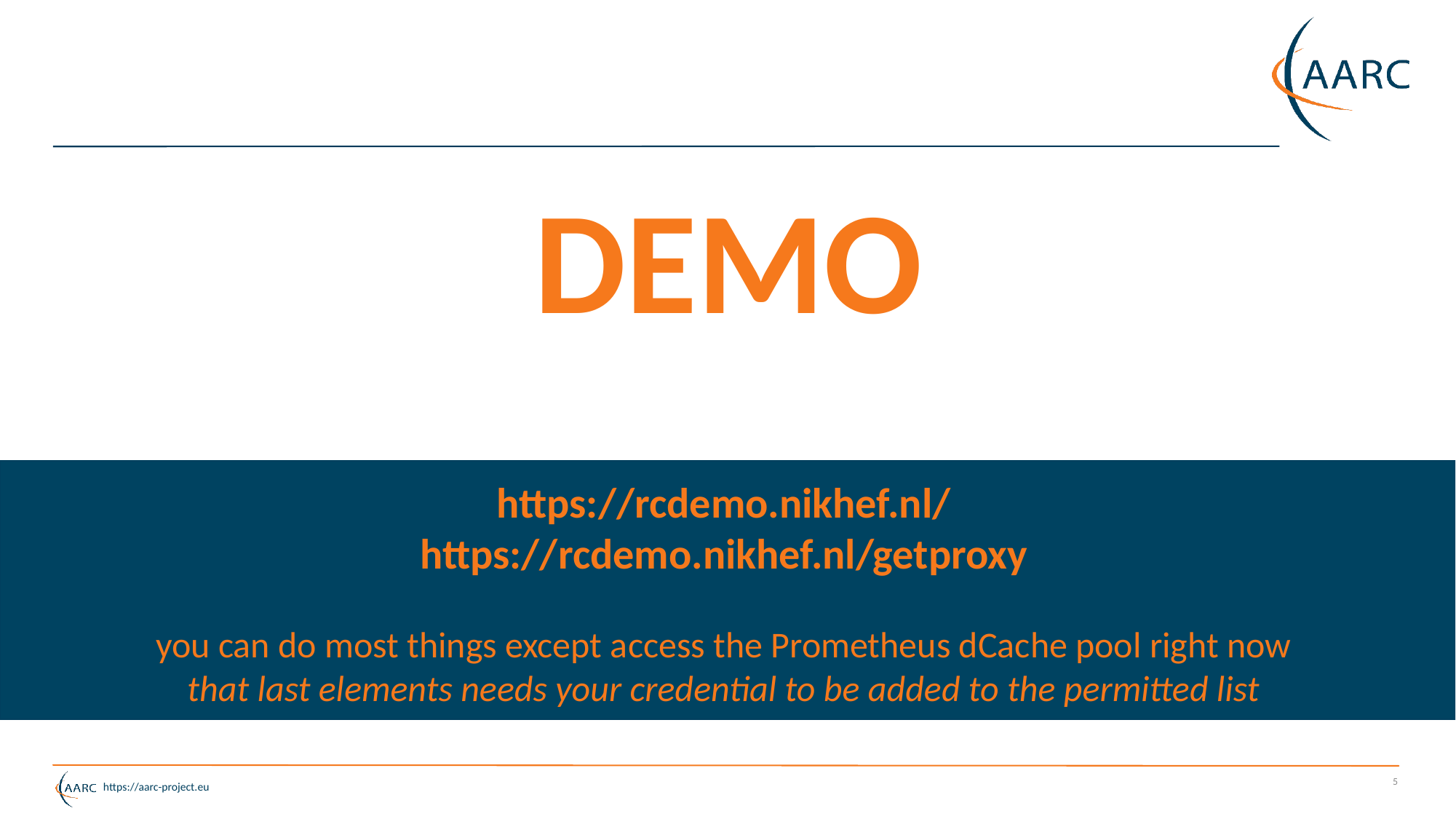

DEMO
https://rcdemo.nikhef.nl/
https://rcdemo.nikhef.nl/getproxy
you can do most things except access the Prometheus dCache pool right now
that last elements needs your credential to be added to the permitted list
5